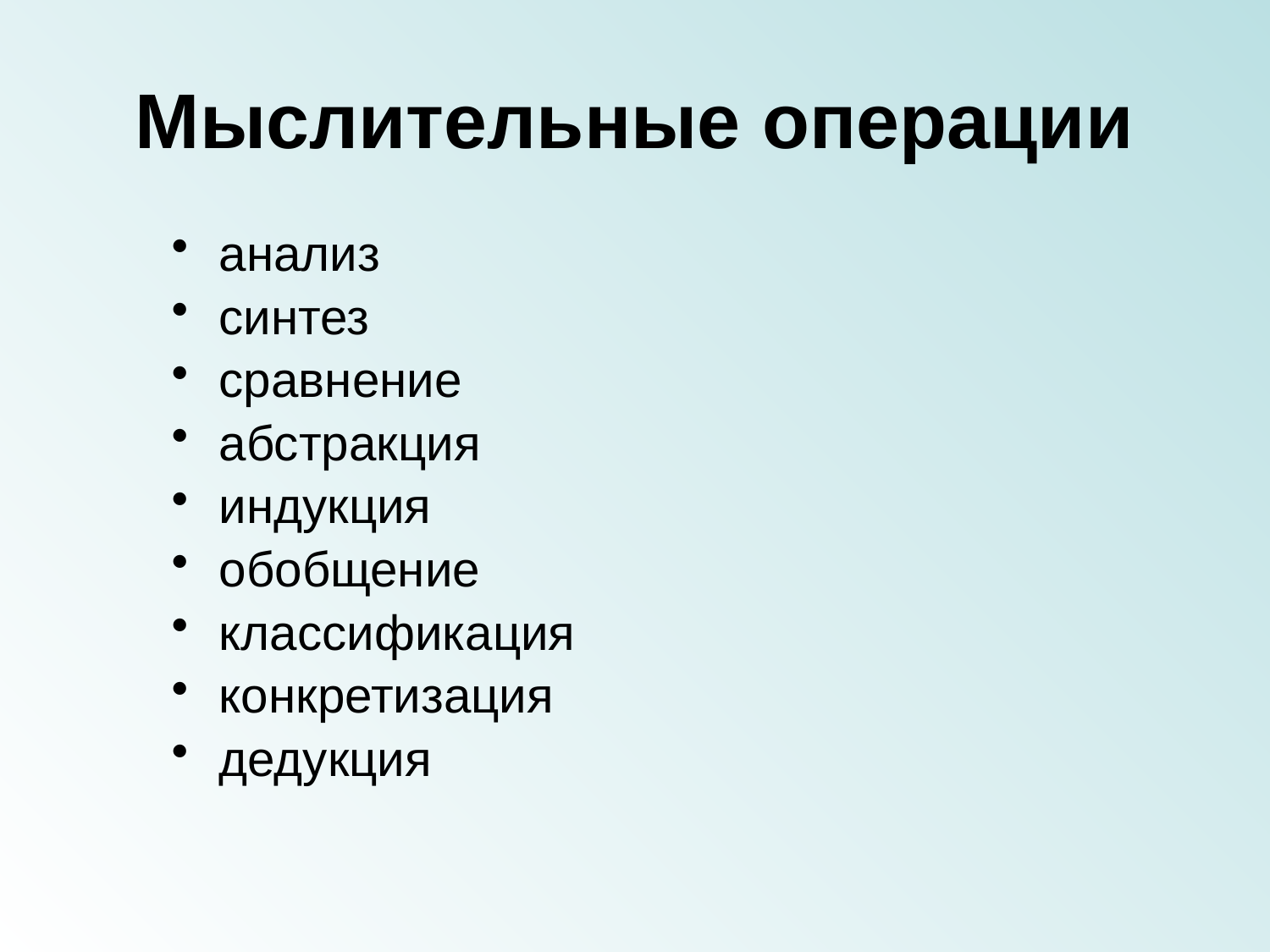

# Мыслительные операции
анализ
синтез
сравнение
абстракция
индукция
обобщение
классификация
конкретизация
дедукция